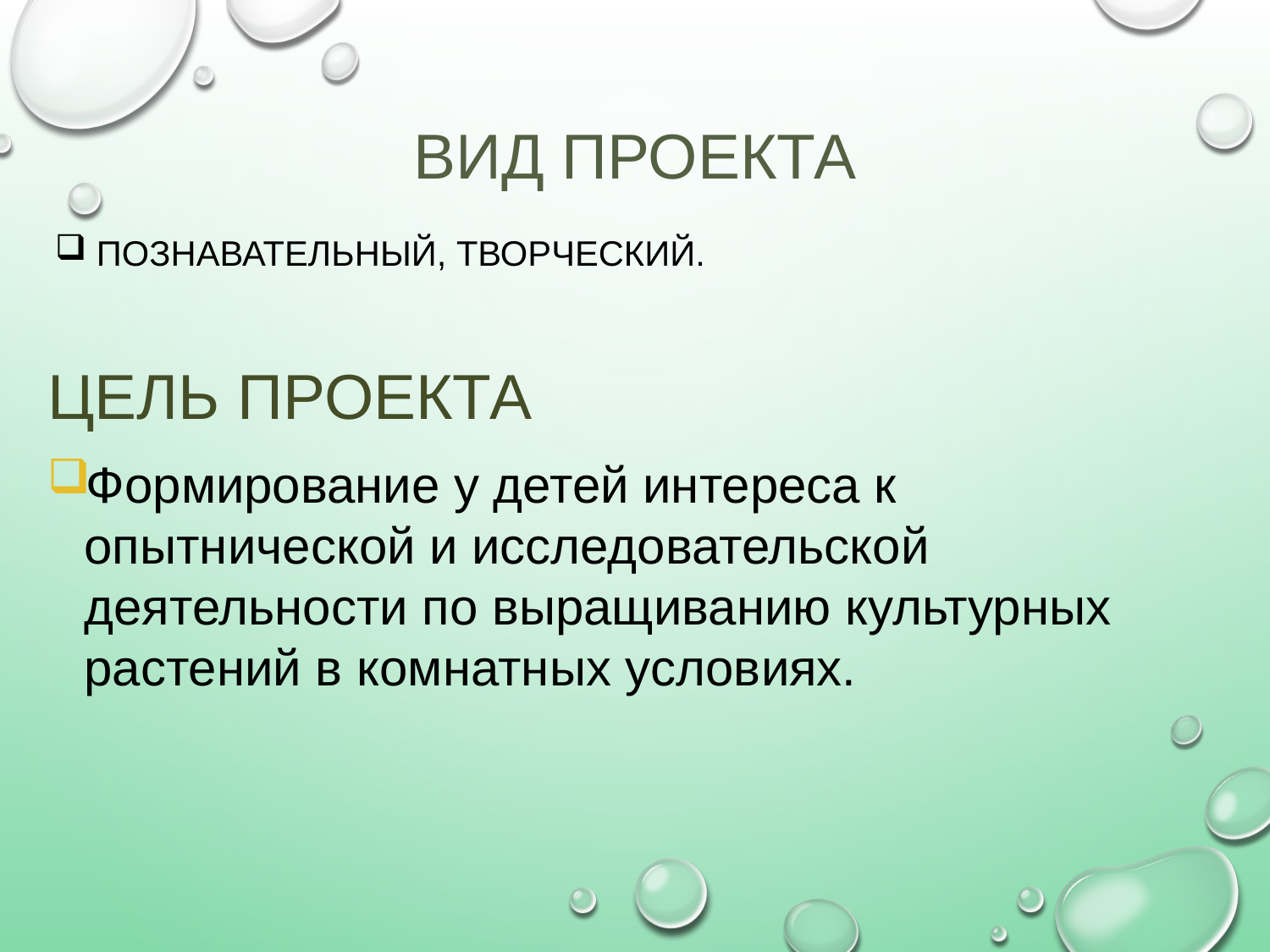

# Вид проекта
 Познавательный, творческий.
Цель проекта
Формирование у детей интереса к опытнической и исследовательской деятельности по выращиванию культурных растений в комнатных условиях.